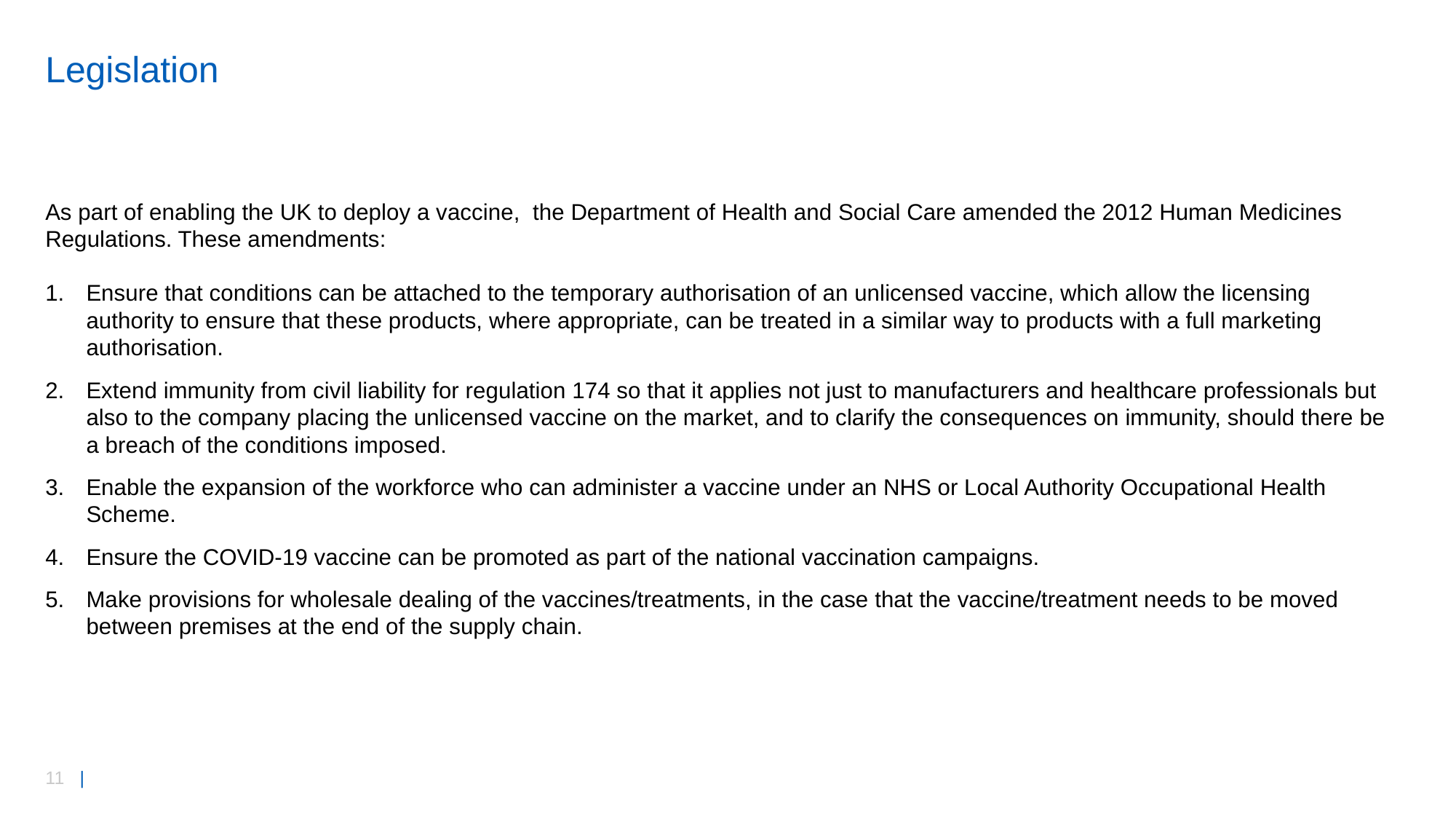

# Legislation

As part of enabling the UK to deploy a vaccine,  the Department of Health and Social Care amended the 2012 Human Medicines Regulations. These amendments:
Ensure that conditions can be attached to the temporary authorisation of an unlicensed vaccine, which allow the licensing authority to ensure that these products, where appropriate, can be treated in a similar way to products with a full marketing authorisation.
Extend immunity from civil liability for regulation 174 so that it applies not just to manufacturers and healthcare professionals but also to the company placing the unlicensed vaccine on the market, and to clarify the consequences on immunity, should there be a breach of the conditions imposed.
Enable the expansion of the workforce who can administer a vaccine under an NHS or Local Authority Occupational Health Scheme.
Ensure the COVID-19 vaccine can be promoted as part of the national vaccination campaigns.
Make provisions for wholesale dealing of the vaccines/treatments, in the case that the vaccine/treatment needs to be moved between premises at the end of the supply chain.